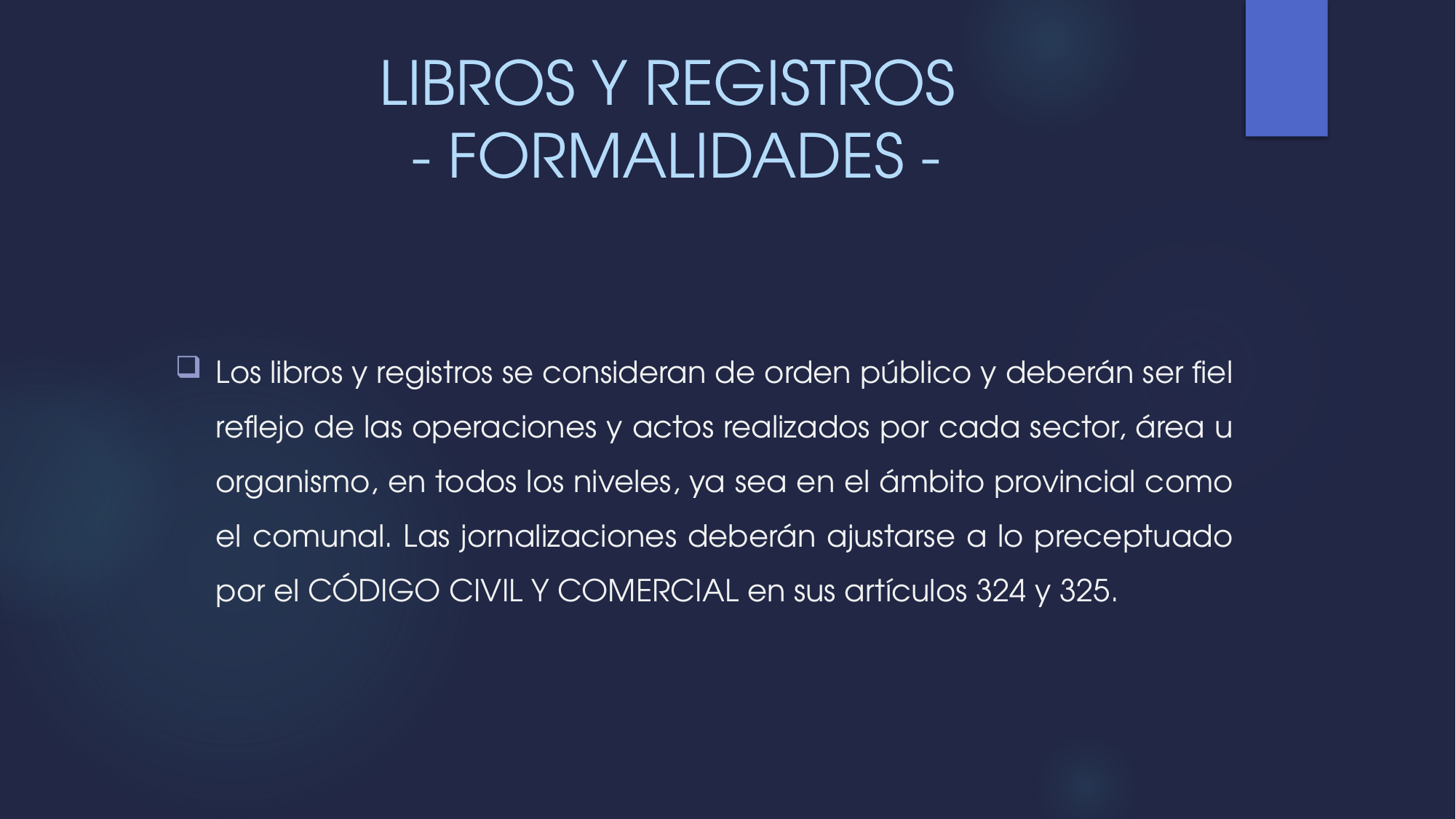

# LIBROS Y REGISTROS - FORMALIDADES -
Los libros y registros se consideran de orden público y deberán ser fiel reflejo de las operaciones y actos realizados por cada sector, área u organismo, en todos los niveles, ya sea en el ámbito provincial como el comunal. Las jornalizaciones deberán ajustarse a lo preceptuado por el CÓDIGO CIVIL Y COMERCIAL en sus artículos 324 y 325.